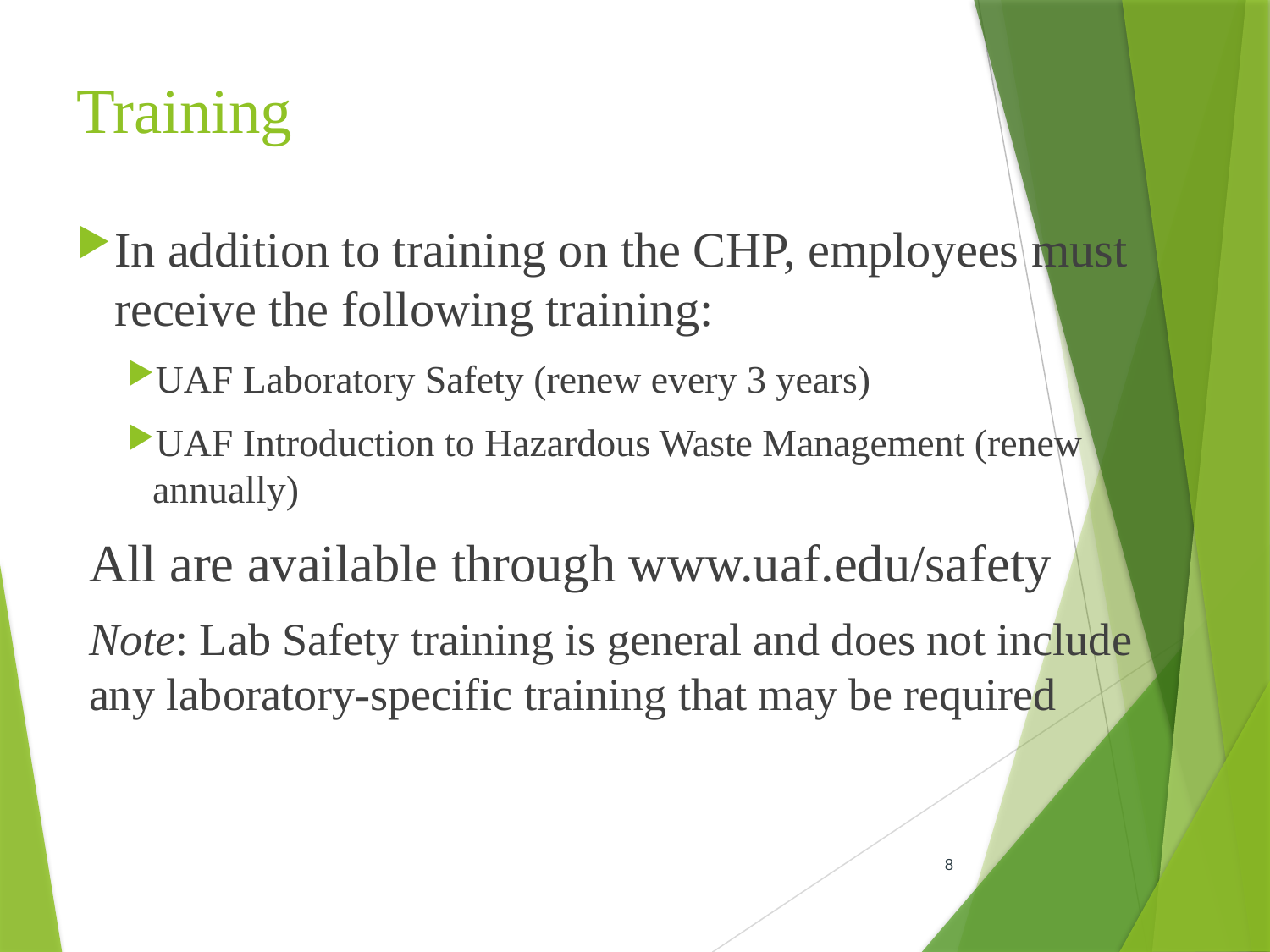

# Training
In addition to training on the CHP, employees must receive the following training:
UAF Laboratory Safety (renew every 3 years)
UAF Introduction to Hazardous Waste Management (renew annually)
All are available through www.uaf.edu/safety
Note: Lab Safety training is general and does not include any laboratory-specific training that may be required
8